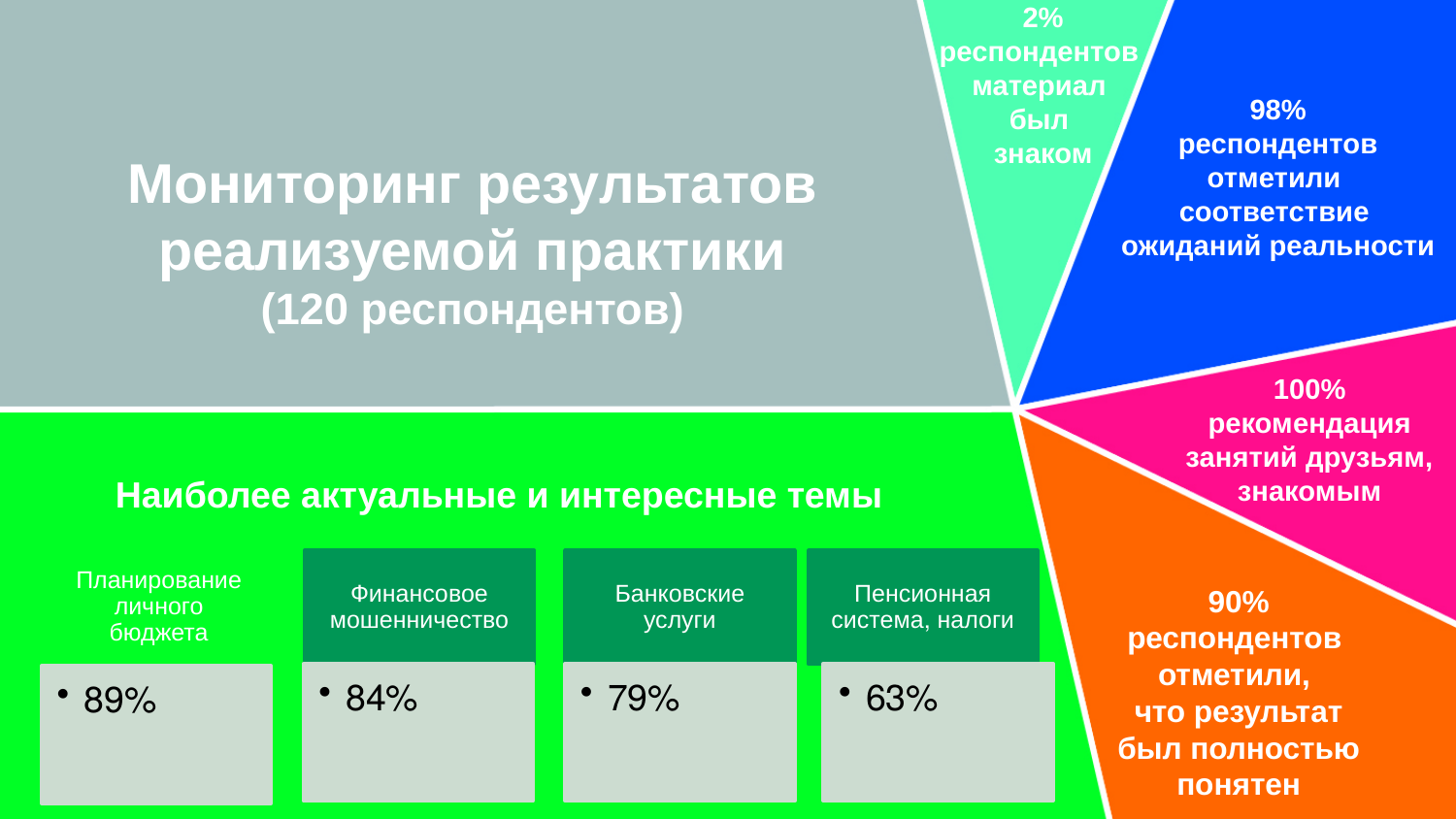

2%
респондентов
материал
был
знаком

98%
респондентов
отметили
соответствие
ожиданий реальности
# Мониторинг результатов реализуемой практики (120 респондентов)
100%
рекомендация
 занятий друзьям,
знакомым

Наиболее актуальные и интересные темы
Планирование личного бюджета
63%

Финансовое мошенничество
84%
Пенсионная система, налоги
89%
Банковские услуги
79%
90%
респондентов
отметили,
что результат
 был полностью
понятен